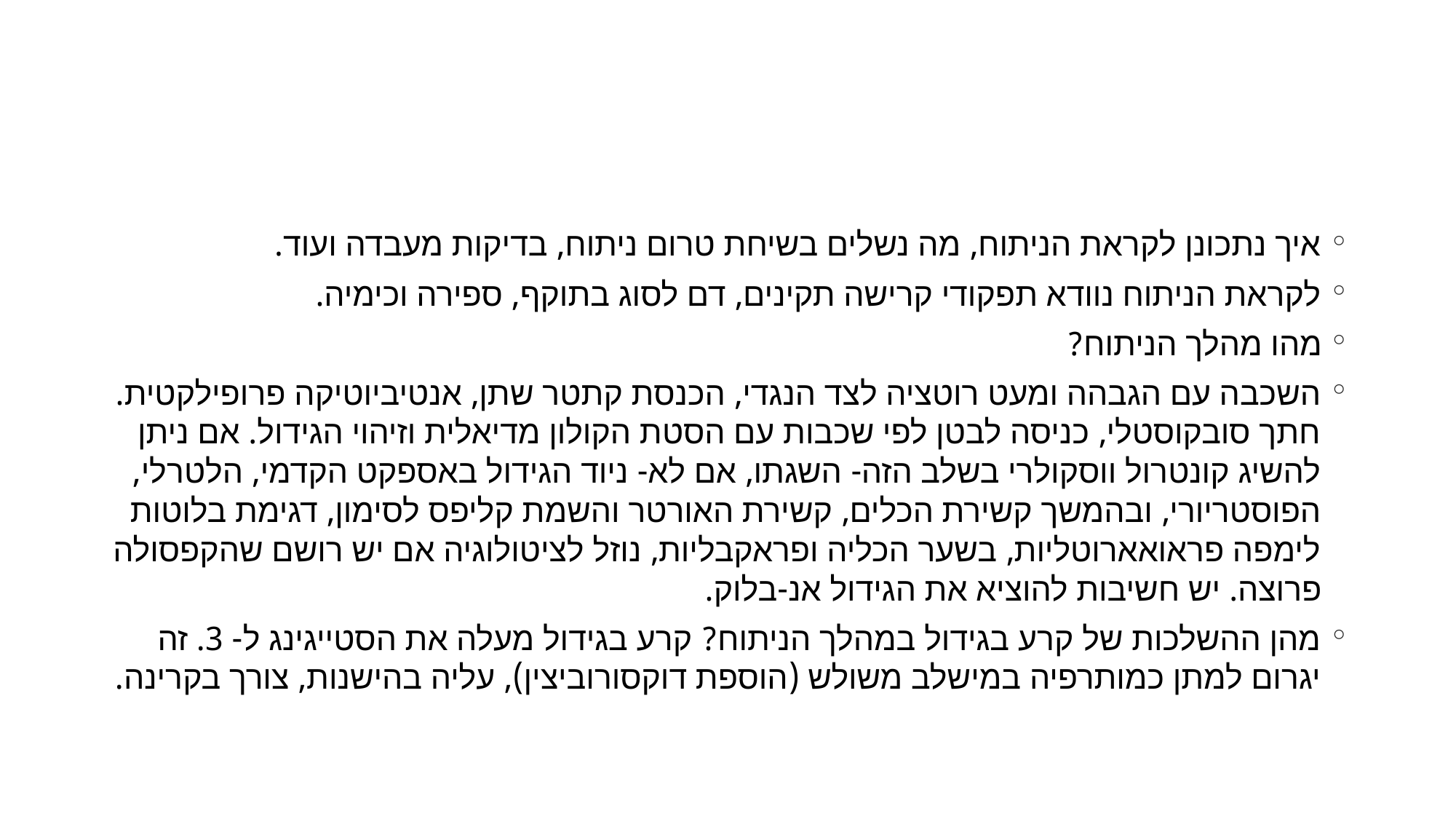

#
איך נתכונן לקראת הניתוח, מה נשלים בשיחת טרום ניתוח, בדיקות מעבדה ועוד.
לקראת הניתוח נוודא תפקודי קרישה תקינים, דם לסוג בתוקף, ספירה וכימיה.
מהו מהלך הניתוח?
השכבה עם הגבהה ומעט רוטציה לצד הנגדי, הכנסת קתטר שתן, אנטיביוטיקה פרופילקטית. חתך סובקוסטלי, כניסה לבטן לפי שכבות עם הסטת הקולון מדיאלית וזיהוי הגידול. אם ניתן להשיג קונטרול ווסקולרי בשלב הזה- השגתו, אם לא- ניוד הגידול באספקט הקדמי, הלטרלי, הפוסטריורי, ובהמשך קשירת הכלים, קשירת האורטר והשמת קליפס לסימון, דגימת בלוטות לימפה פראואארוטליות, בשער הכליה ופראקבליות, נוזל לציטולוגיה אם יש רושם שהקפסולה פרוצה. יש חשיבות להוציא את הגידול אנ-בלוק.
מהן ההשלכות של קרע בגידול במהלך הניתוח? קרע בגידול מעלה את הסטייגינג ל- 3. זה יגרום למתן כמותרפיה במישלב משולש (הוספת דוקסורוביצין), עליה בהישנות, צורך בקרינה.